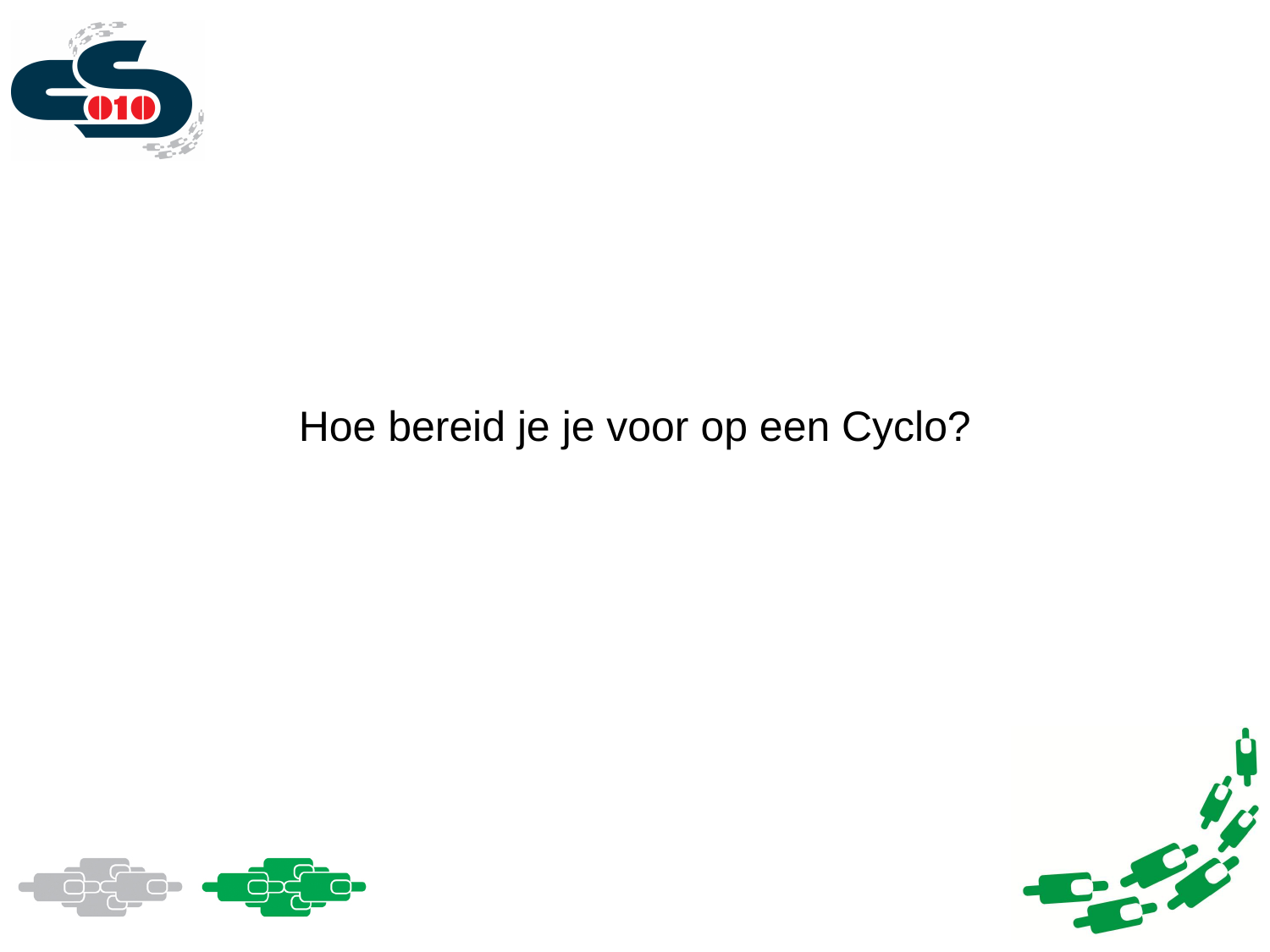

# Hoe bereid je je voor op een Cyclo?